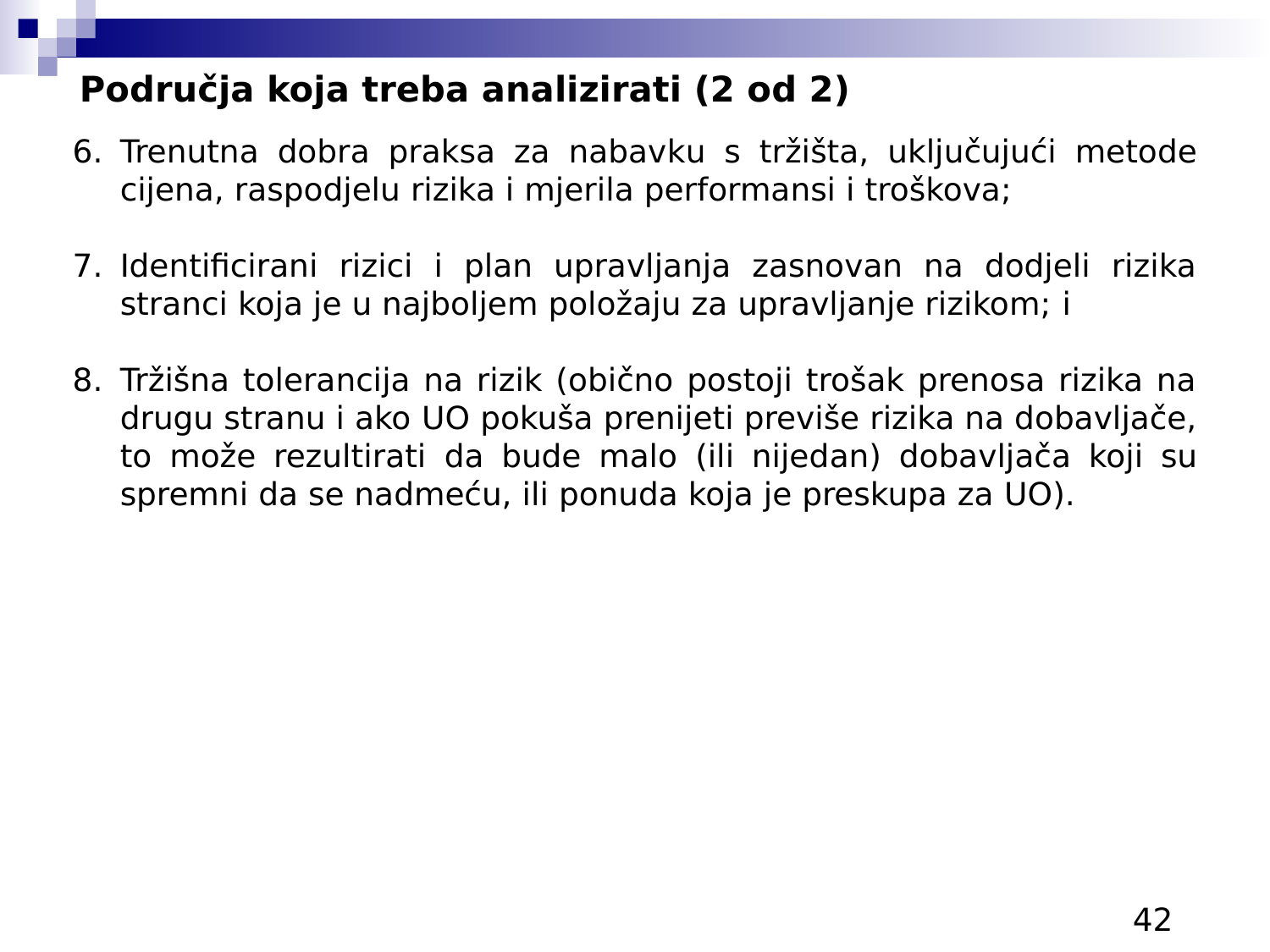

Područja koja treba analizirati (2 od 2)
Trenutna dobra praksa za nabavku s tržišta, uključujući metode cijena, raspodjelu rizika i mjerila performansi i troškova;

Identificirani rizici i plan upravljanja zasnovan na dodjeli rizika stranci koja je u najboljem položaju za upravljanje rizikom; i

Tržišna tolerancija na rizik (obično postoji trošak prenosa rizika na drugu stranu i ako UO pokuša prenijeti previše rizika na dobavljače, to može rezultirati da bude malo (ili nijedan) dobavljača koji su spremni da se nadmeću, ili ponuda koja je preskupa za UO).